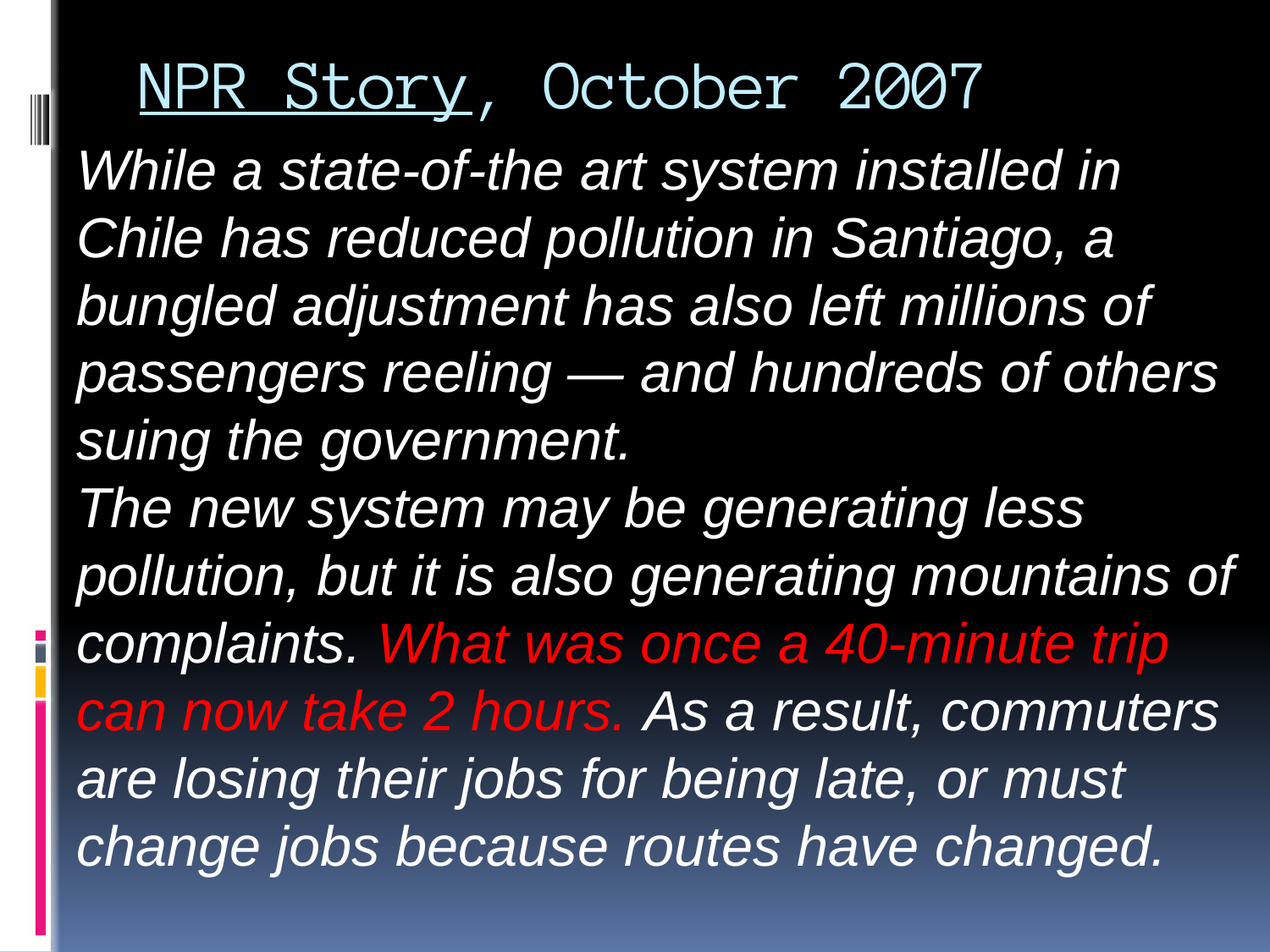

# NPR Story, October 2007
While a state-of-the art system installed in Chile has reduced pollution in Santiago, a bungled adjustment has also left millions of passengers reeling — and hundreds of others suing the government.
The new system may be generating less pollution, but it is also generating mountains of complaints. What was once a 40-minute trip can now take 2 hours. As a result, commuters are losing their jobs for being late, or must change jobs because routes have changed.